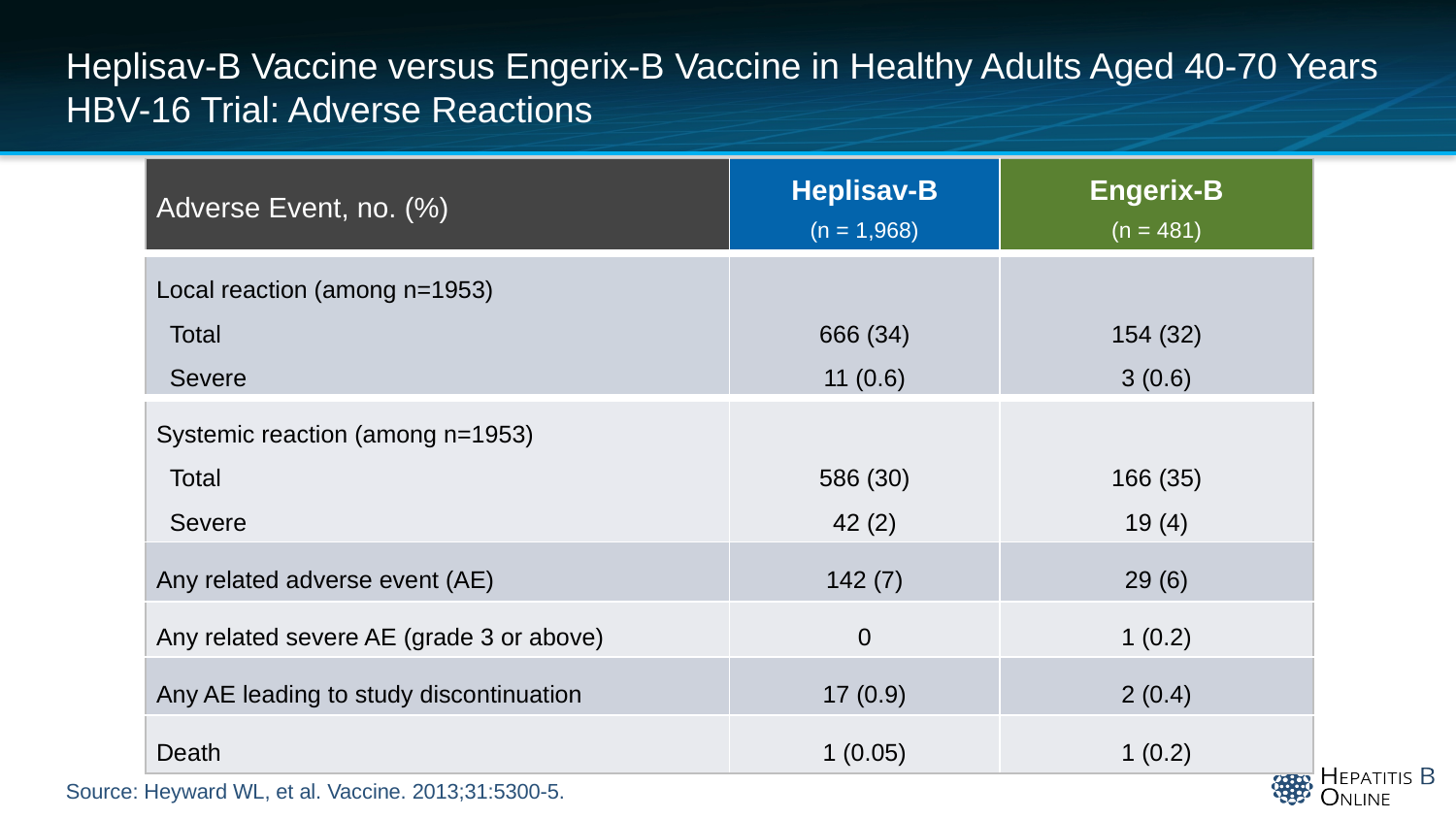

# Heplisav-B Vaccine versus Engerix-B Vaccine in Healthy Adults Aged 40-70 Years HBV-16 Trial: Adverse Reactions
| Adverse Event, no. (%) | Heplisav-B (n = 1,968) | Engerix-B (n = 481) |
| --- | --- | --- |
| Local reaction (among n=1953) Total Severe | 666 (34) 11 (0.6) | 154 (32) 3 (0.6) |
| Systemic reaction (among n=1953) Total Severe | 586 (30) 42 (2) | 166 (35) 19 (4) |
| Any related adverse event (AE) | 142 (7) | 29 (6) |
| Any related severe AE (grade 3 or above) | 0 | 1 (0.2) |
| Any AE leading to study discontinuation | 17 (0.9) | 2 (0.4) |
| Death | 1 (0.05) | 1 (0.2) |
Source: Heyward WL, et al. Vaccine. 2013;31:5300-5.